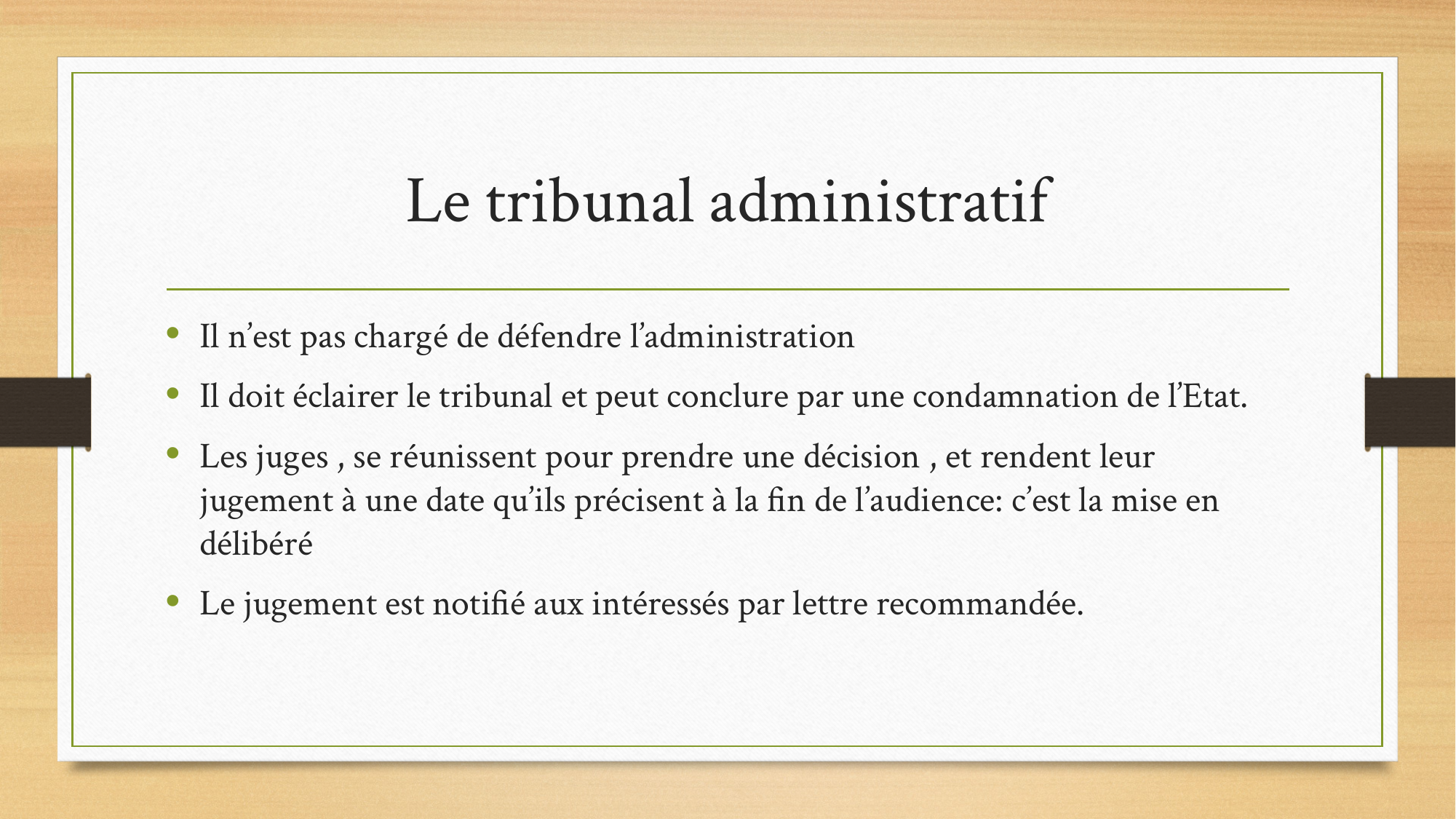

# Le tribunal administratif
Il n’est pas chargé de défendre l’administration
Il doit éclairer le tribunal et peut conclure par une condamnation de l’Etat.
Les juges , se réunissent pour prendre une décision , et rendent leur jugement à une date qu’ils précisent à la fin de l’audience: c’est la mise en délibéré
Le jugement est notifié aux intéressés par lettre recommandée.